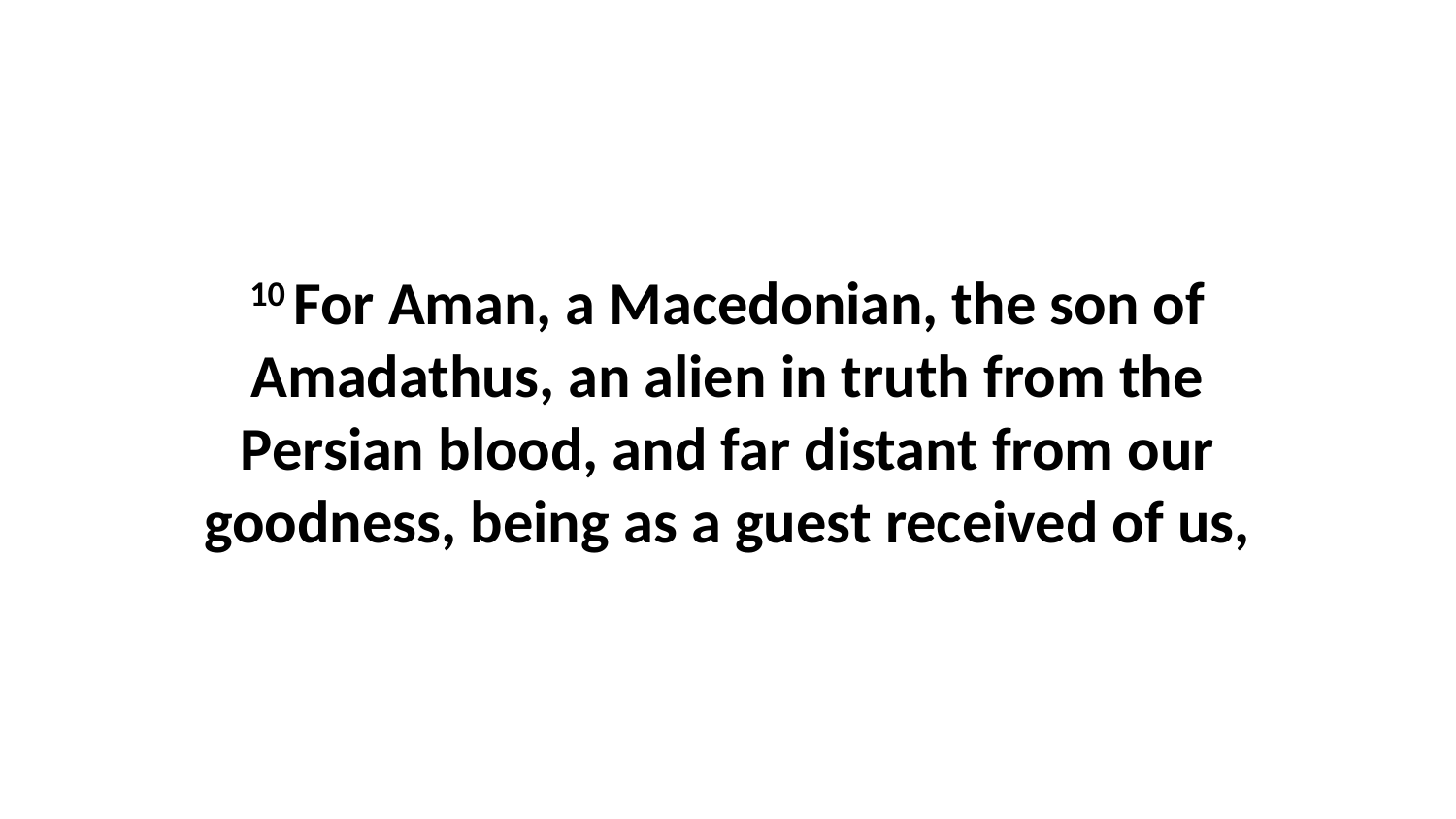

10 For Aman, a Macedonian, the son of Amadathus, an alien in truth from the Persian blood, and far distant from our goodness, being as a guest received of us,